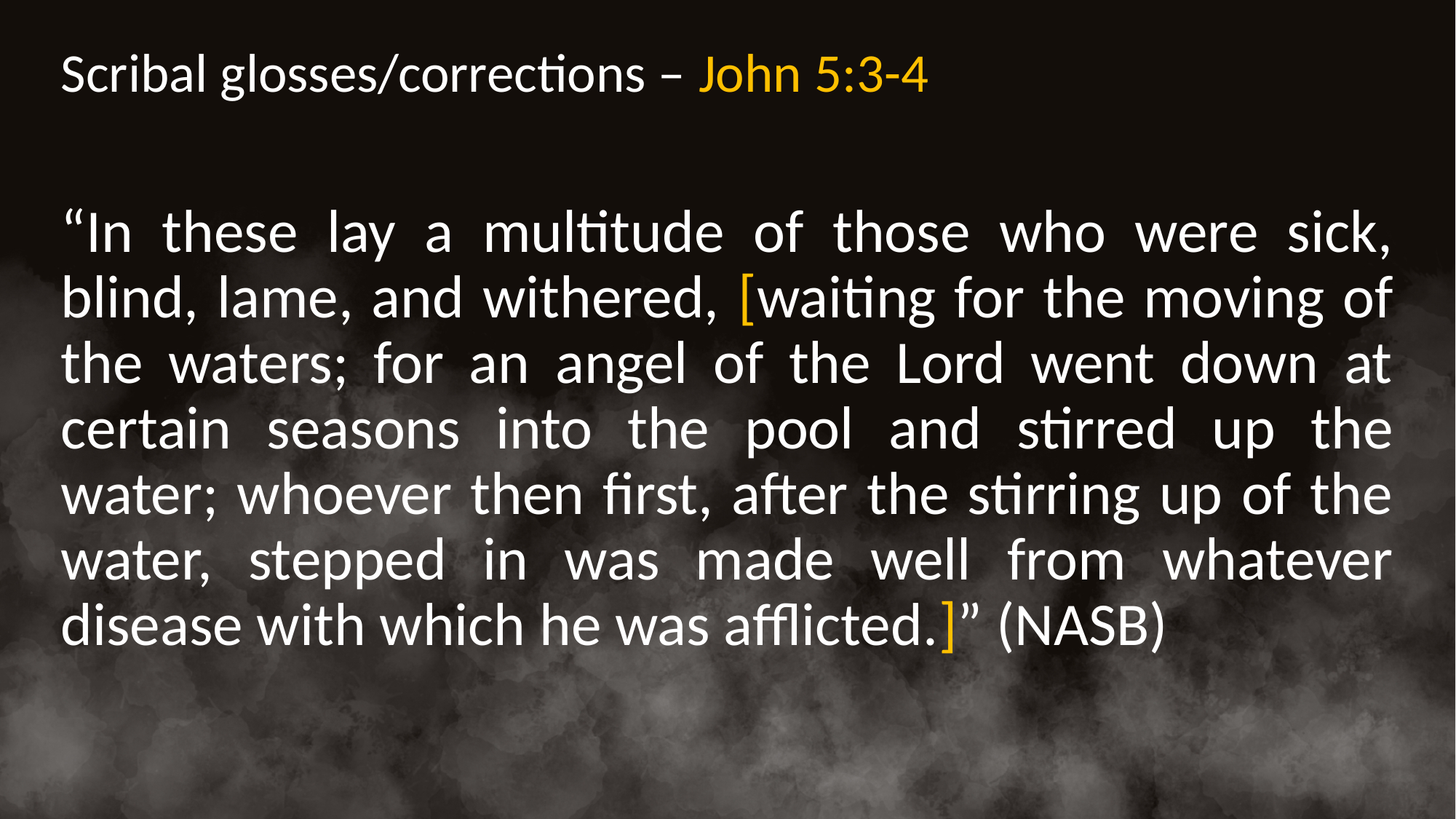

Scribal glosses/corrections – John 5:3-4

“In these lay a multitude of those who were sick, blind, lame, and withered, [waiting for the moving of the waters; for an angel of the Lord went down at certain seasons into the pool and stirred up the water; whoever then first, after the stirring up of the water, stepped in was made well from whatever disease with which he was afflicted.]” (NASB)